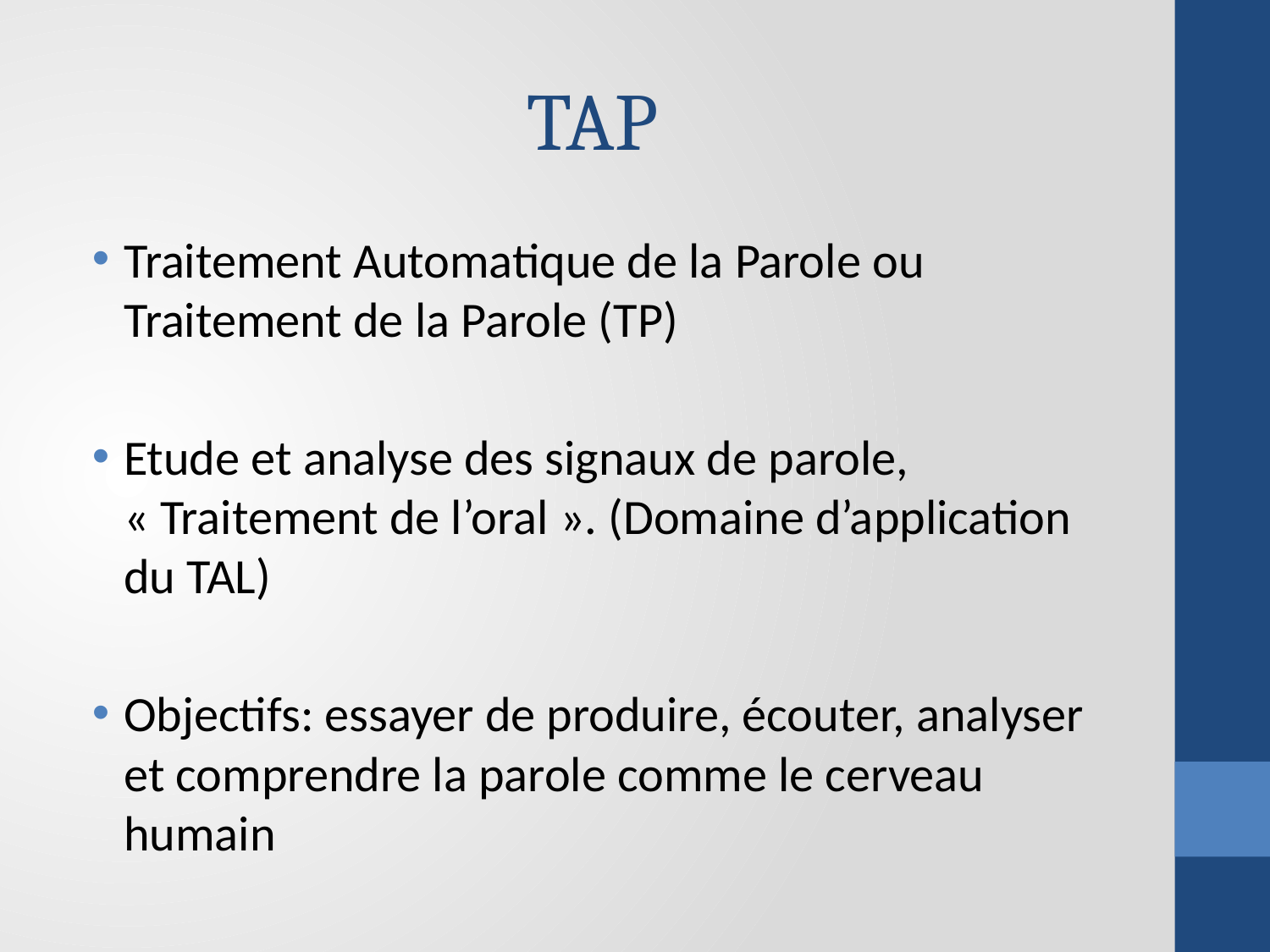

# TAP
Traitement Automatique de la Parole ou Traitement de la Parole (TP)

Etude et analyse des signaux de parole, « Traitement de l’oral ». (Domaine d’application du TAL)

Objectifs: essayer de produire, écouter, analyser et comprendre la parole comme le cerveau humain